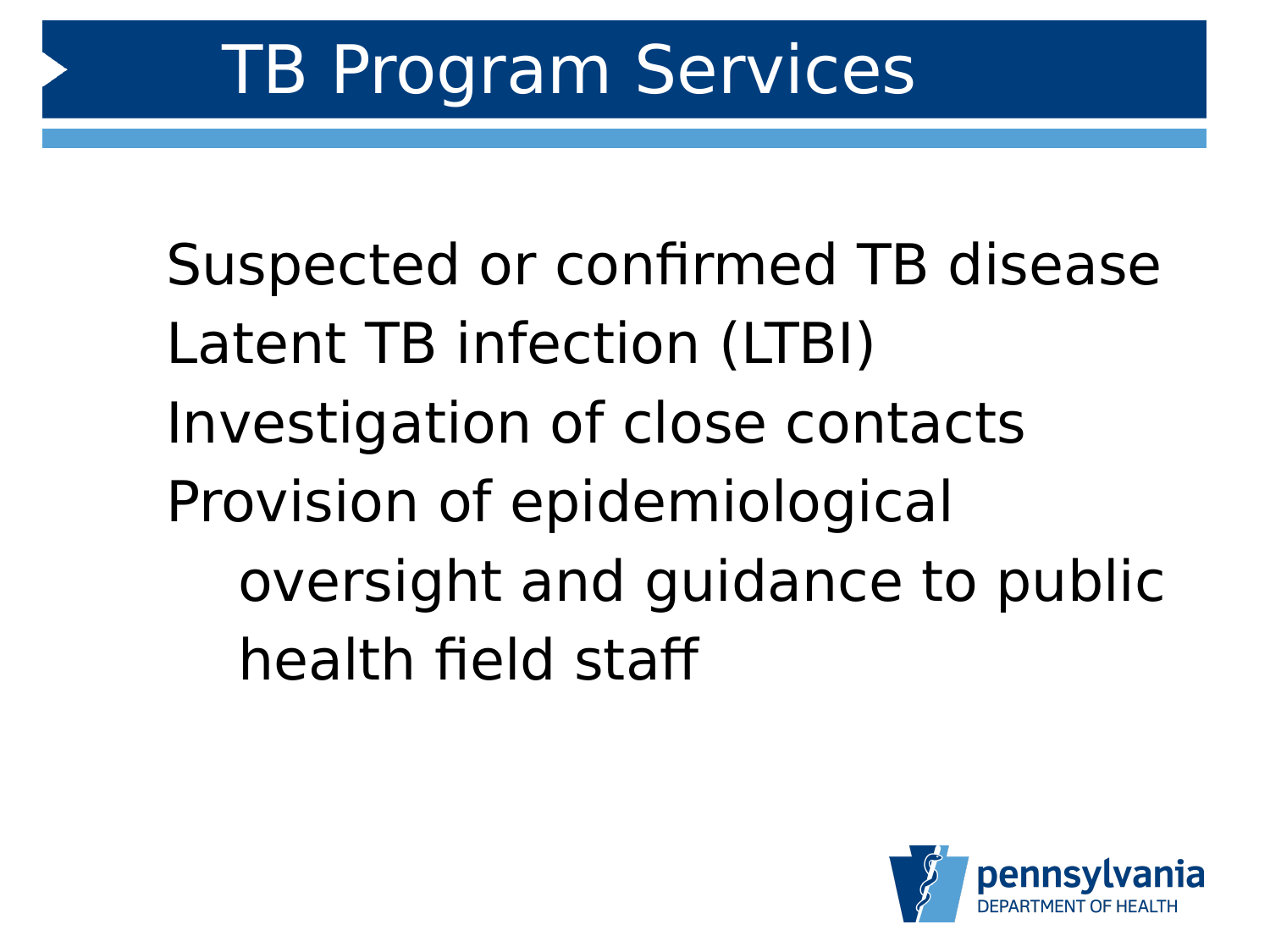

# TB Program Services
     Suspected or confirmed TB disease
     Latent TB infection (LTBI)
     Investigation of close contacts
     Provision of epidemiological
         oversight and guidance to public
         health field staff